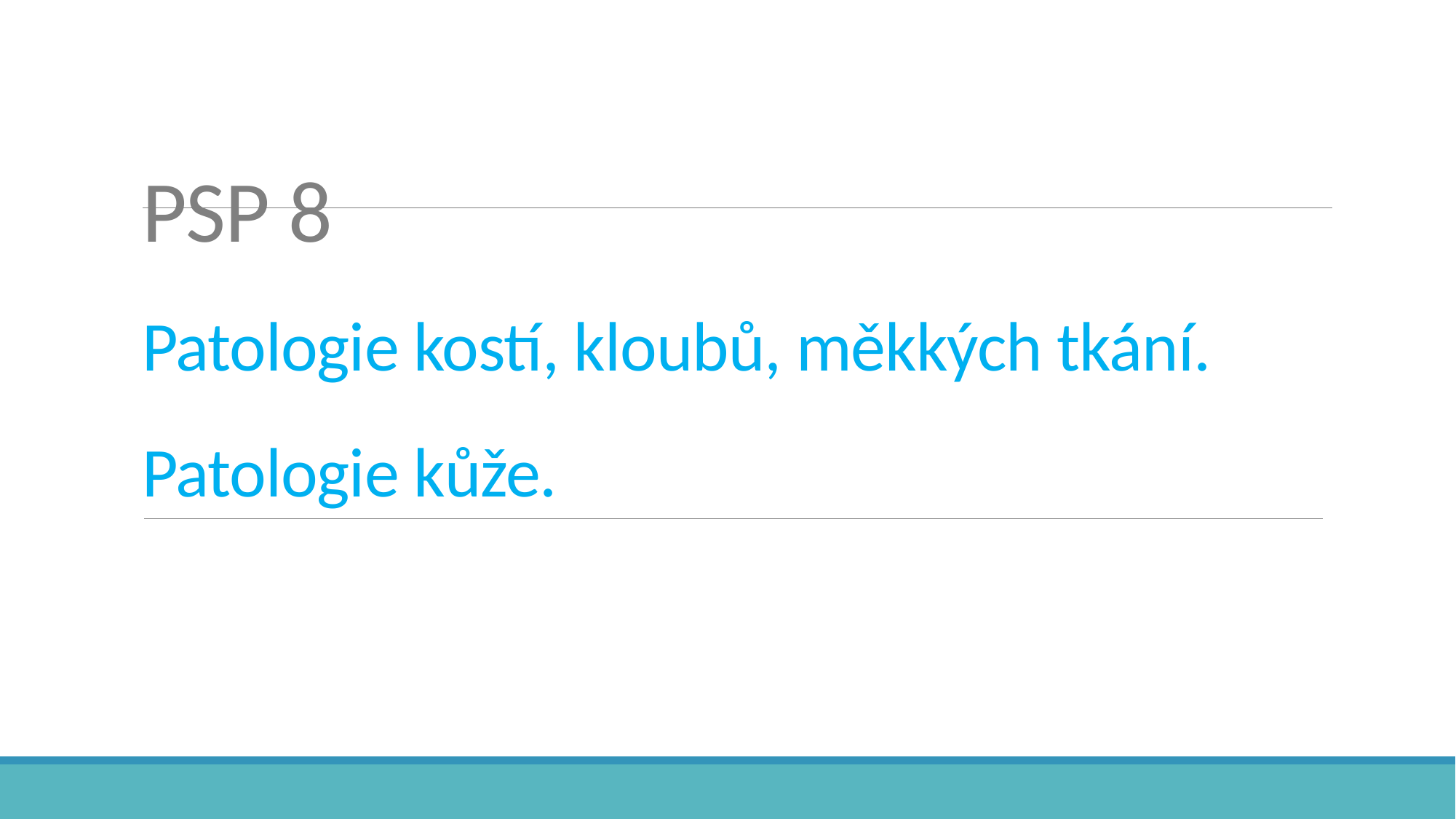

# PSP 8 Patologie kostí, kloubů, měkkých tkání. Patologie kůže.